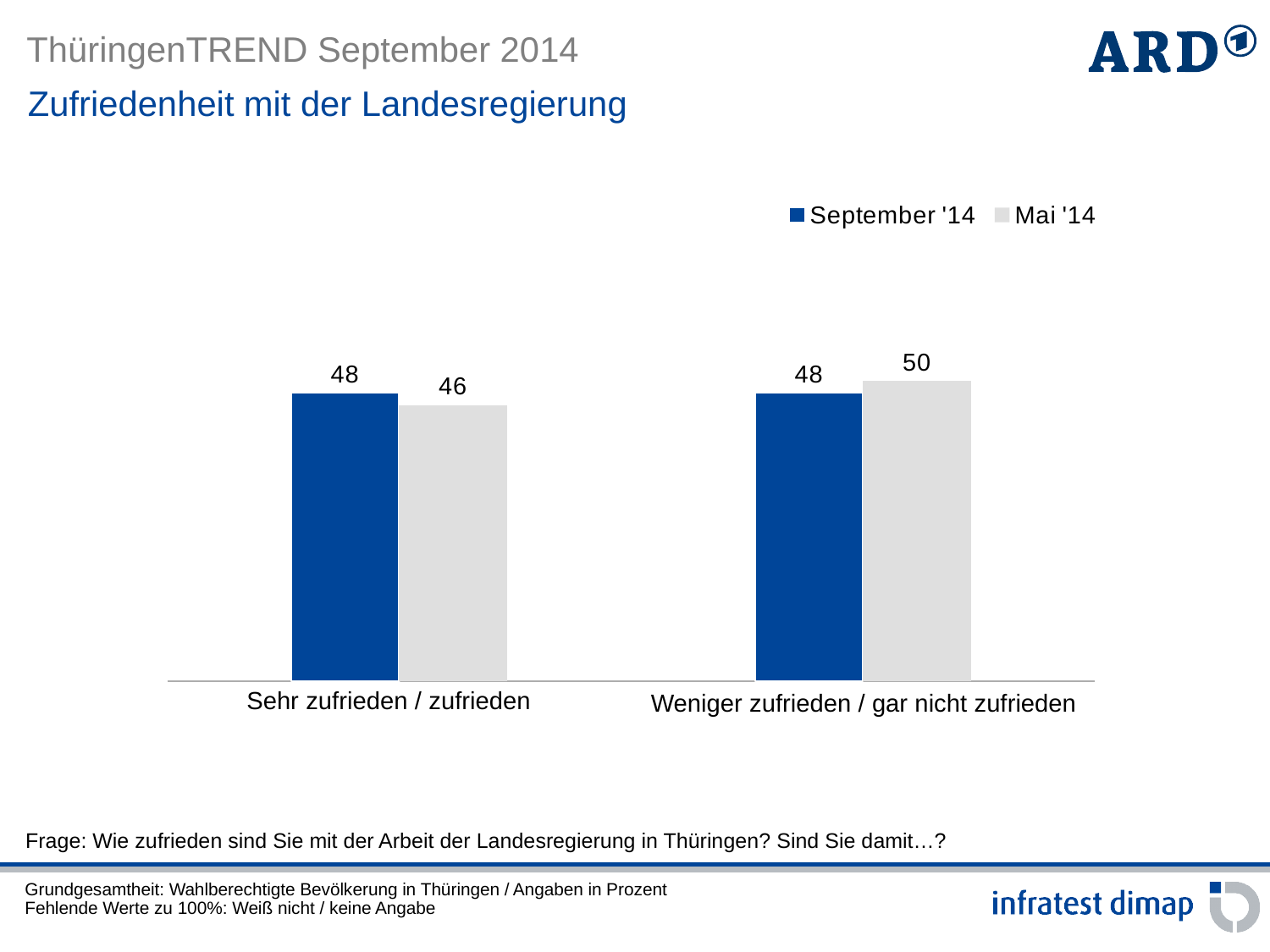

Zufriedenheit mit der Landesregierung

### Chart

| Category | September '14 | Mai '14 |
|---|---|---|
| Zufrieden | 48.0 | 46.0 |
| Nicht Zufrieden | 48.0 | 50.0 |
| Sehr zufrieden / zufrieden | Weniger zufrieden / gar nicht zufrieden |
| --- | --- |
Frage: Wie zufrieden sind Sie mit der Arbeit der Landesregierung in Thüringen? Sind Sie damit…?
Grundgesamtheit: Wahlberechtigte Bevölkerung in Thüringen / Angaben in Prozent
Fehlende Werte zu 100%: Weiß nicht / keine Angabe